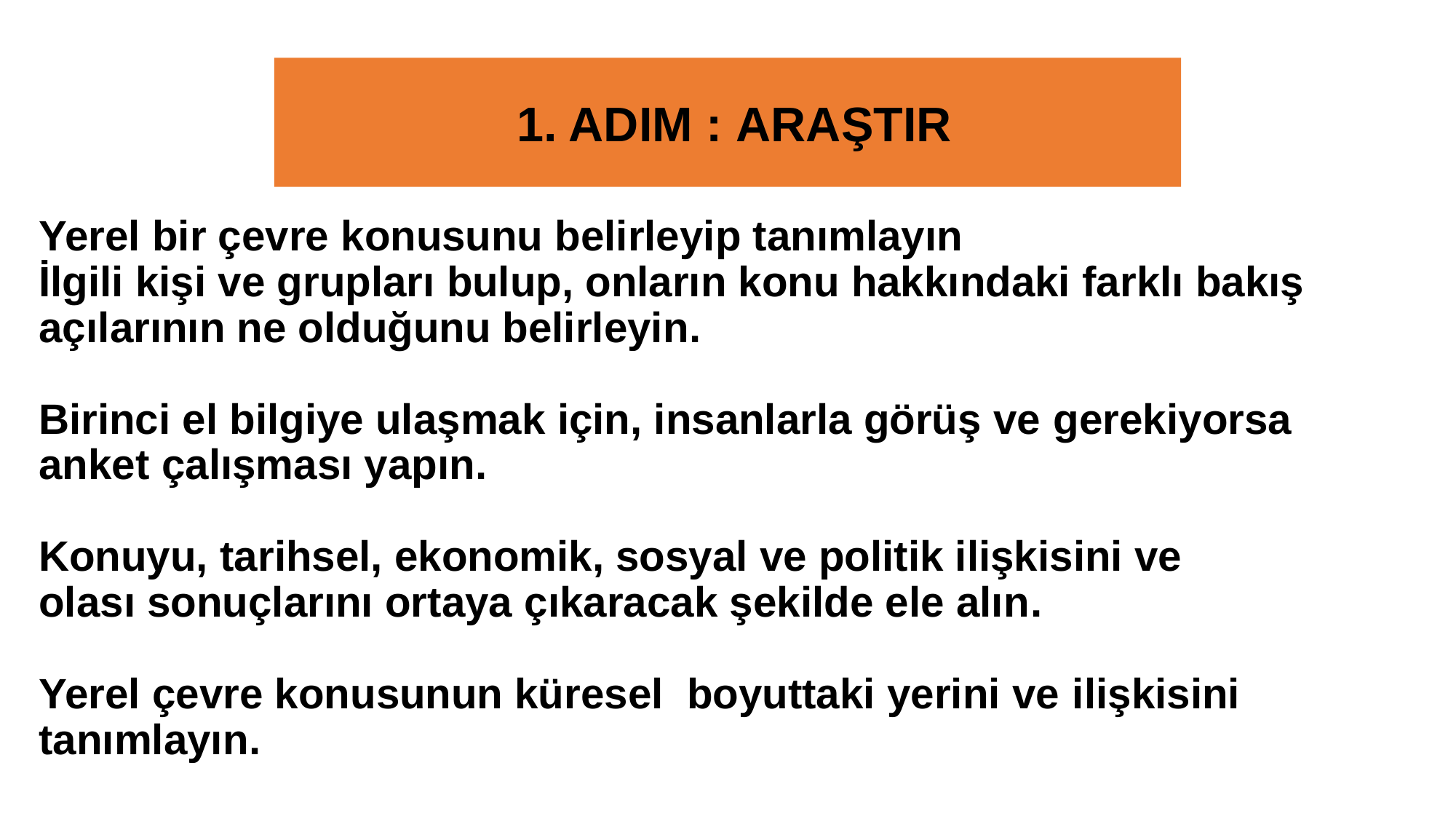

1. ADIM : ARAŞTIR
# Yerel bir çevre konusunu belirleyip tanımlayın İlgili kişi ve grupları bulup, onların konu hakkındaki farklı bakış açılarının ne olduğunu belirleyin. Birinci el bilgiye ulaşmak için, insanlarla görüş ve gerekiyorsa anket çalışması yapın. Konuyu, tarihsel, ekonomik, sosyal ve politik ilişkisini ve olası sonuçlarını ortaya çıkaracak şekilde ele alın. Yerel çevre konusunun küresel  boyuttaki yerini ve ilişkisini tanımlayın.